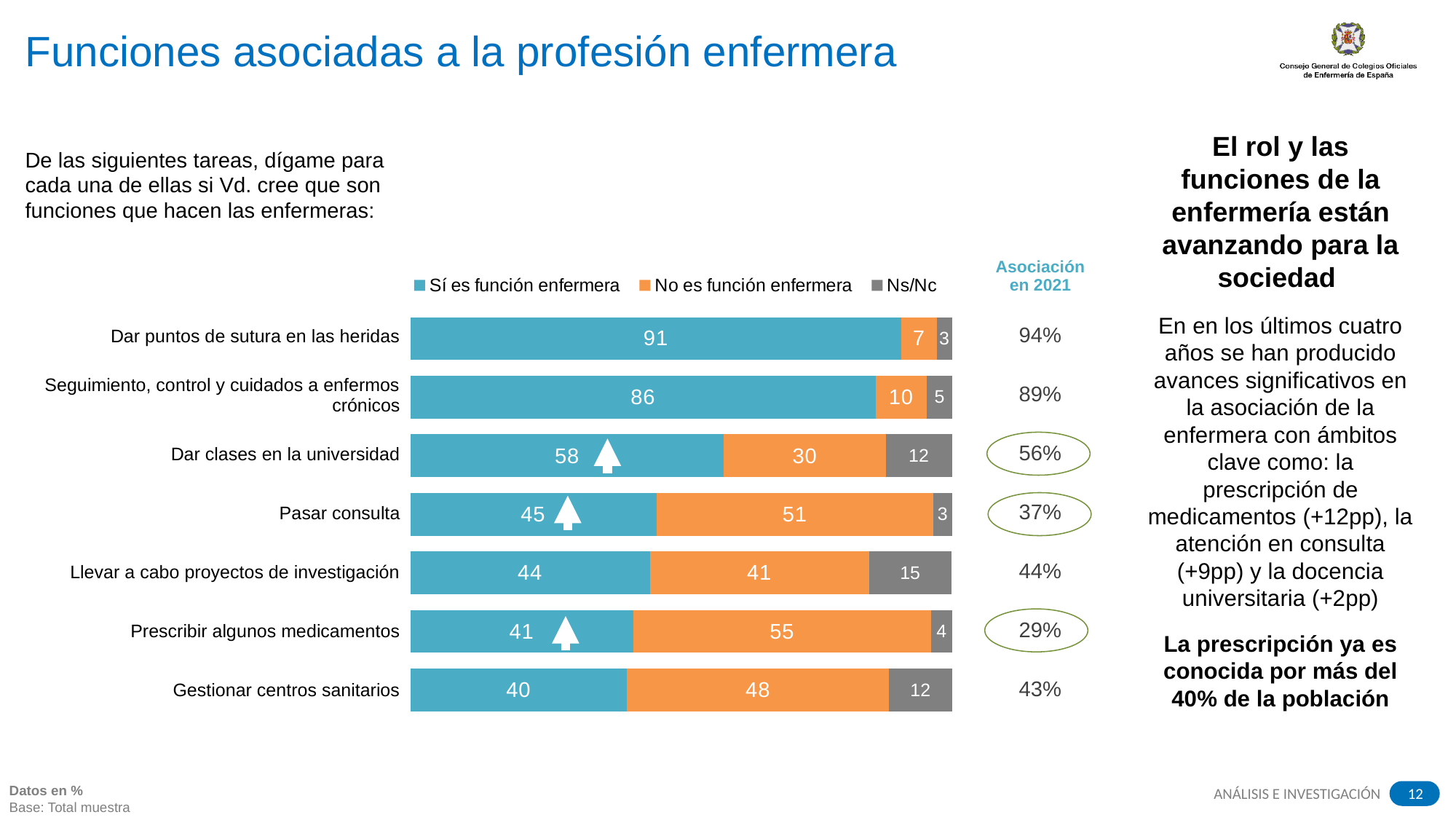

# Funciones asociadas a la profesión enfermera
De las siguientes tareas, dígame para cada una de ellas si Vd. cree que son funciones que hacen las enfermeras:

### Chart

| Category | Sí es función enfermera | No es función enfermera | Ns/Nc |
|---|---|---|---|
| Dar puntos de sutura en las heridas | 90.7 | 6.5 | 2.8 |
| Seguimiento, control y cuidados a enfermos crónicos | 85.9 | 9.5 | 4.6 |
| Dar clases en la universidad | 57.9 | 29.9 | 12.2 |
| Llevar a cabo proyectos de investigación | 45.4 | 51.2 | 3.4 |
| Gestionar centros sanitarios | 44.2 | 40.5 | 15.2 |
| Pasar consulta | 41.1 | 55.1 | 3.8 |
| Prescribir algunos medicamentos: paracetamol, ibuprofeno… | 40.0 | 48.4 | 11.6 |
| Asociación en 2021 |
| --- |
| 94% |
| 89% |
| 56% |
| 37% |
| 44% |
| 29% |
| 43% |
| Dar puntos de sutura en las heridas |
| --- |
| Seguimiento, control y cuidados a enfermos crónicos |
| Dar clases en la universidad |
| Pasar consulta |
| Llevar a cabo proyectos de investigación |
| Prescribir algunos medicamentos |
| Gestionar centros sanitarios |
El rol y las funciones de la enfermería están avanzando para la sociedad
En en los últimos cuatro años se han producido avances significativos en la asociación de la enfermera con ámbitos clave como: la prescripción de medicamentos (+12pp), la atención en consulta (+9pp) y la docencia universitaria (+2pp)
La prescripción ya es conocida por más del 40% de la población

Datos en %
Base: Total muestra